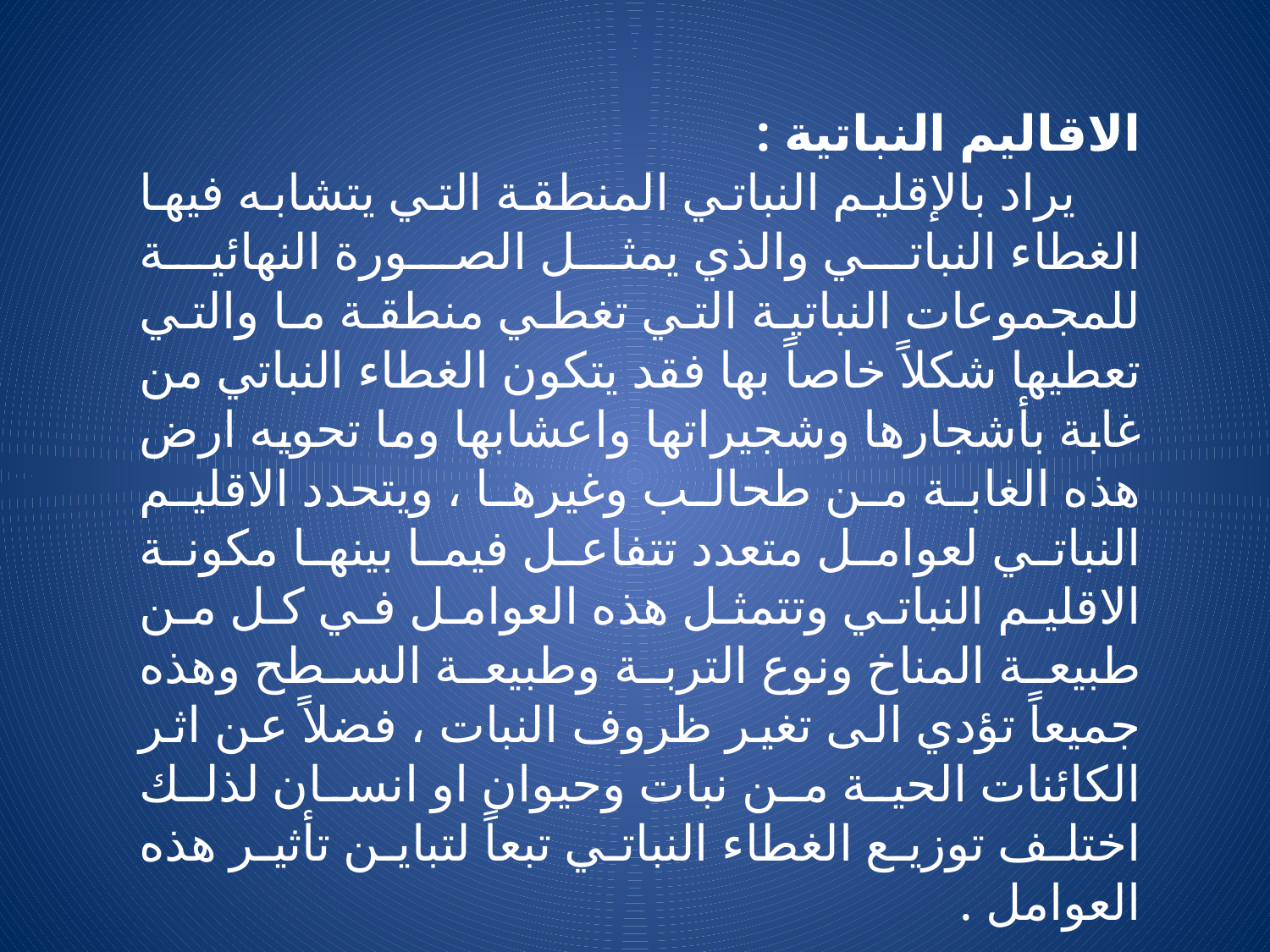

الاقاليم النباتية :
     يراد بالإقليم النباتي المنطقة التي يتشابه فيها الغطاء النباتي والذي يمثل الصورة النهائية للمجموعات النباتية التي تغطي منطقة ما والتي تعطيها شكلاً خاصاً بها فقد يتكون الغطاء النباتي من غابة بأشجارها وشجيراتها واعشابها وما تحويه ارض هذه الغابة من طحالب وغيرها ، ويتحدد الاقليم النباتي لعوامل متعدد تتفاعل فيما بينها مكونة الاقليم النباتي وتتمثل هذه العوامل في كل من طبيعة المناخ ونوع التربة وطبيعة السطح وهذه جميعاً تؤدي الى تغير ظروف النبات ، فضلاً عن اثر الكائنات الحية من نبات وحيوان او انسان لذلك اختلف توزيع الغطاء النباتي تبعاً لتباين تأثير هذه العوامل .